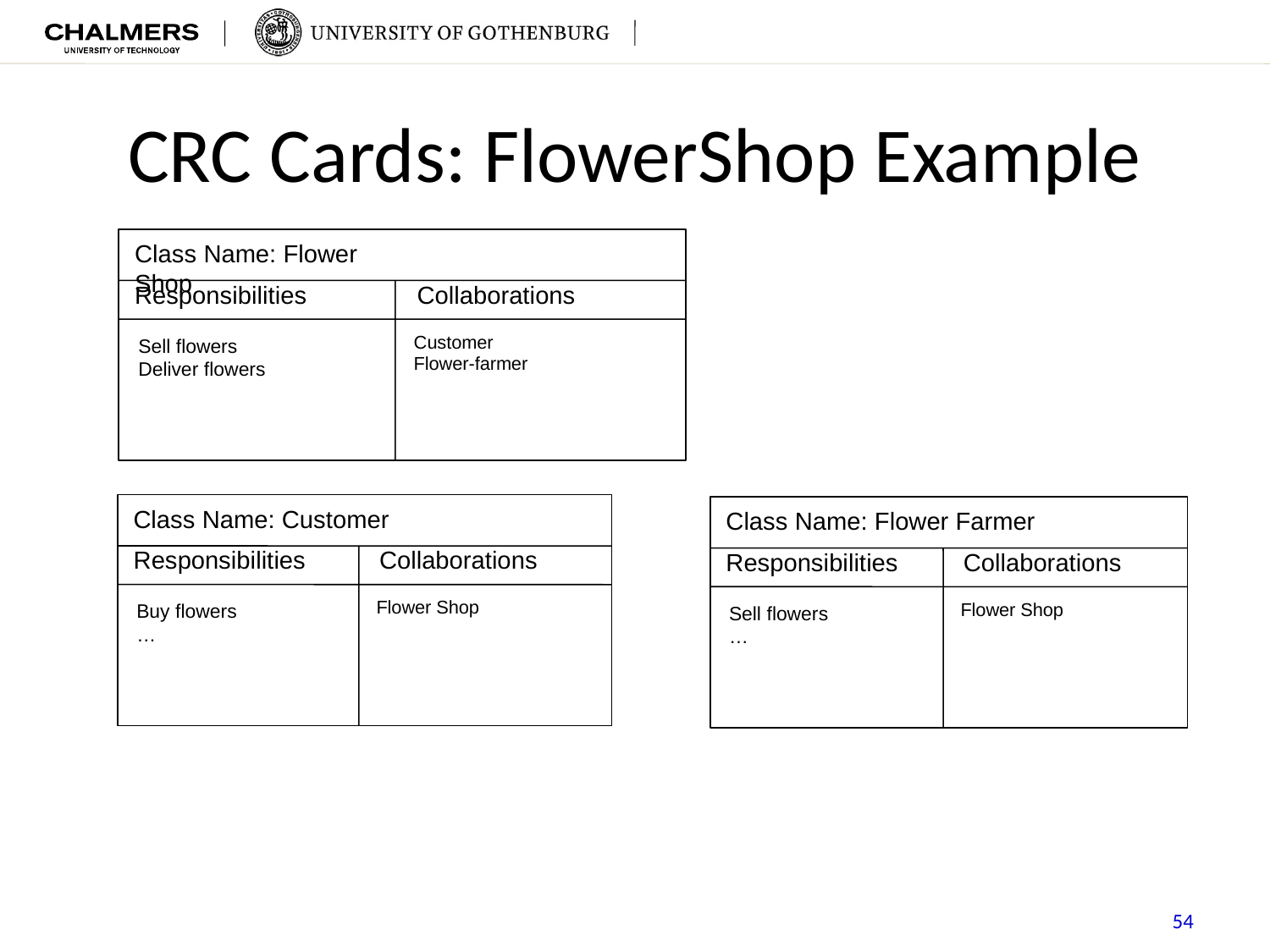

# CRC Cards: FlowerShop Example

Class Name: Flower Shop
Responsibilities
Collaborations

Customer
Flower-farmer
Sell flowers
Deliver flowers

Class Name: Customer
Responsibilities
Collaborations

Flower Shop
Buy flowers
…

Class Name: Flower Farmer
Responsibilities
Collaborations

Flower Shop
Sell flowers
…

54